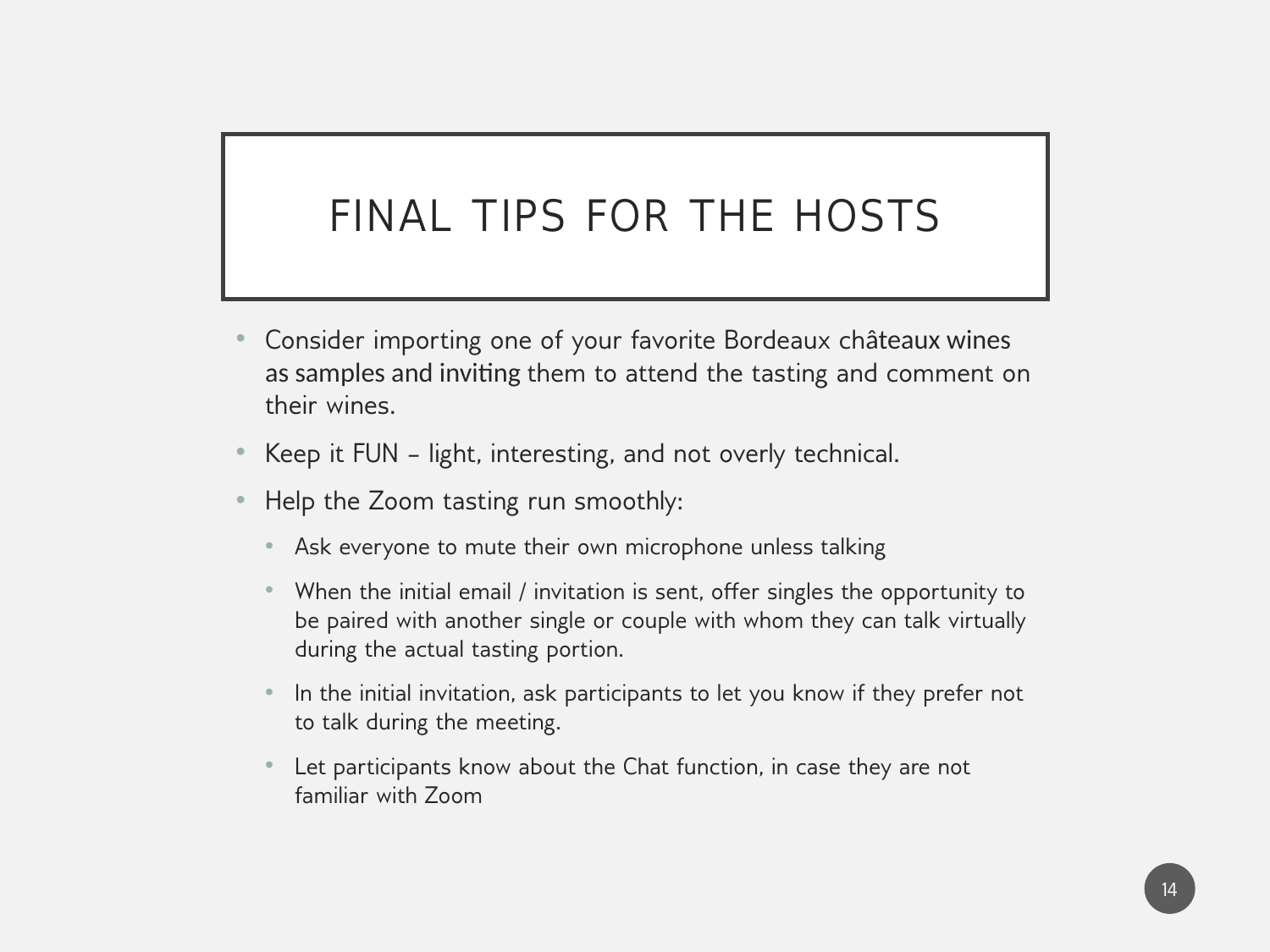

# Final tips for the hosts
Consider importing one of your favorite Bordeaux châteaux wines as samples and inviting them to attend the tasting and comment on their wines.
Keep it FUN – light, interesting, and not overly technical.
Help the Zoom tasting run smoothly:
Ask everyone to mute their own microphone unless talking
When the initial email / invitation is sent, offer singles the opportunity to be paired with another single or couple with whom they can talk virtually during the actual tasting portion.
In the initial invitation, ask participants to let you know if they prefer not to talk during the meeting.
Let participants know about the Chat function, in case they are not familiar with Zoom

14